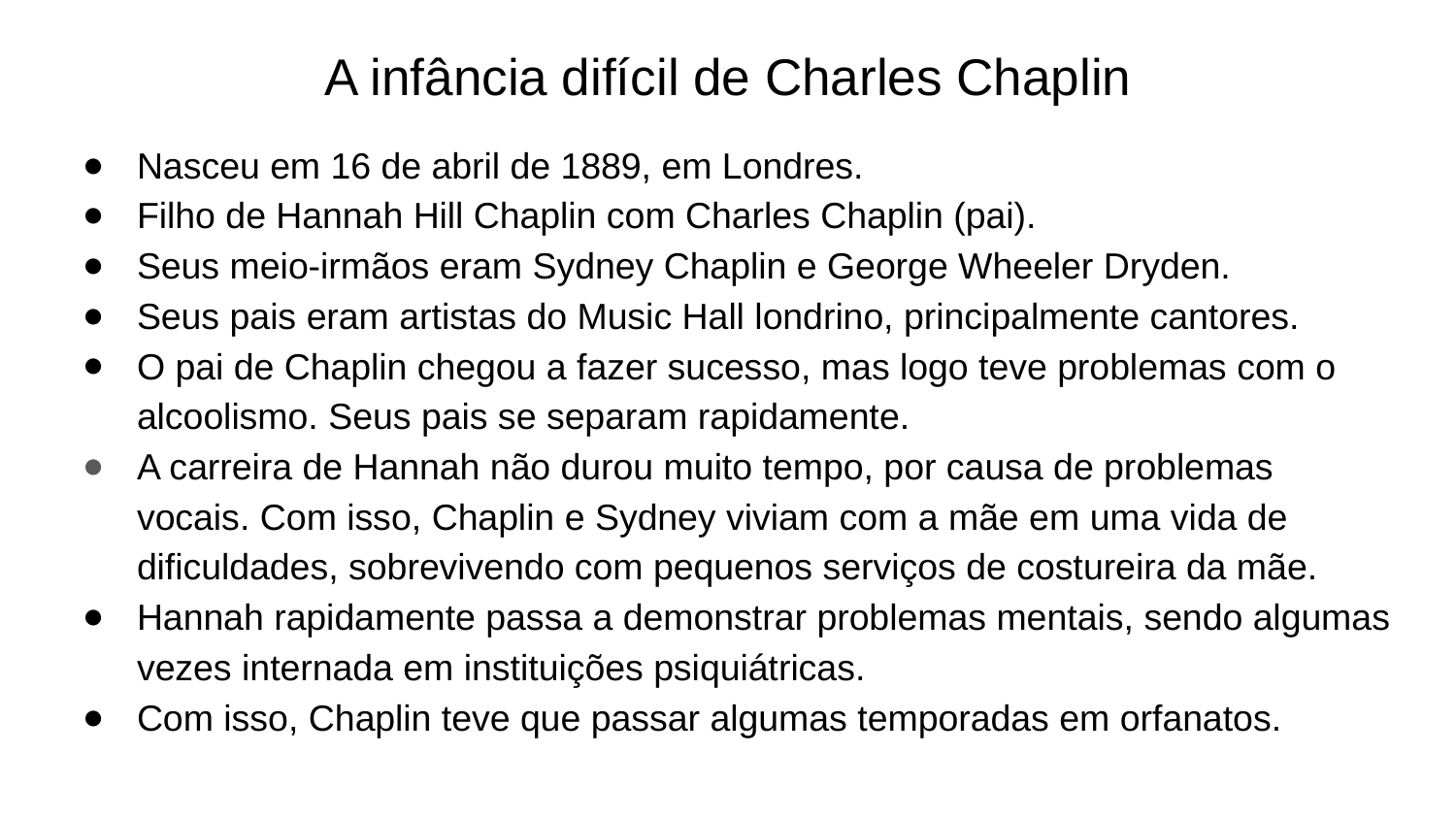

# A infância difícil de Charles Chaplin
Nasceu em 16 de abril de 1889, em Londres.
Filho de Hannah Hill Chaplin com Charles Chaplin (pai).
Seus meio-irmãos eram Sydney Chaplin e George Wheeler Dryden.
Seus pais eram artistas do Music Hall londrino, principalmente cantores.
O pai de Chaplin chegou a fazer sucesso, mas logo teve problemas com o alcoolismo. Seus pais se separam rapidamente.
A carreira de Hannah não durou muito tempo, por causa de problemas vocais. Com isso, Chaplin e Sydney viviam com a mãe em uma vida de dificuldades, sobrevivendo com pequenos serviços de costureira da mãe.
Hannah rapidamente passa a demonstrar problemas mentais, sendo algumas vezes internada em instituições psiquiátricas.
Com isso, Chaplin teve que passar algumas temporadas em orfanatos.